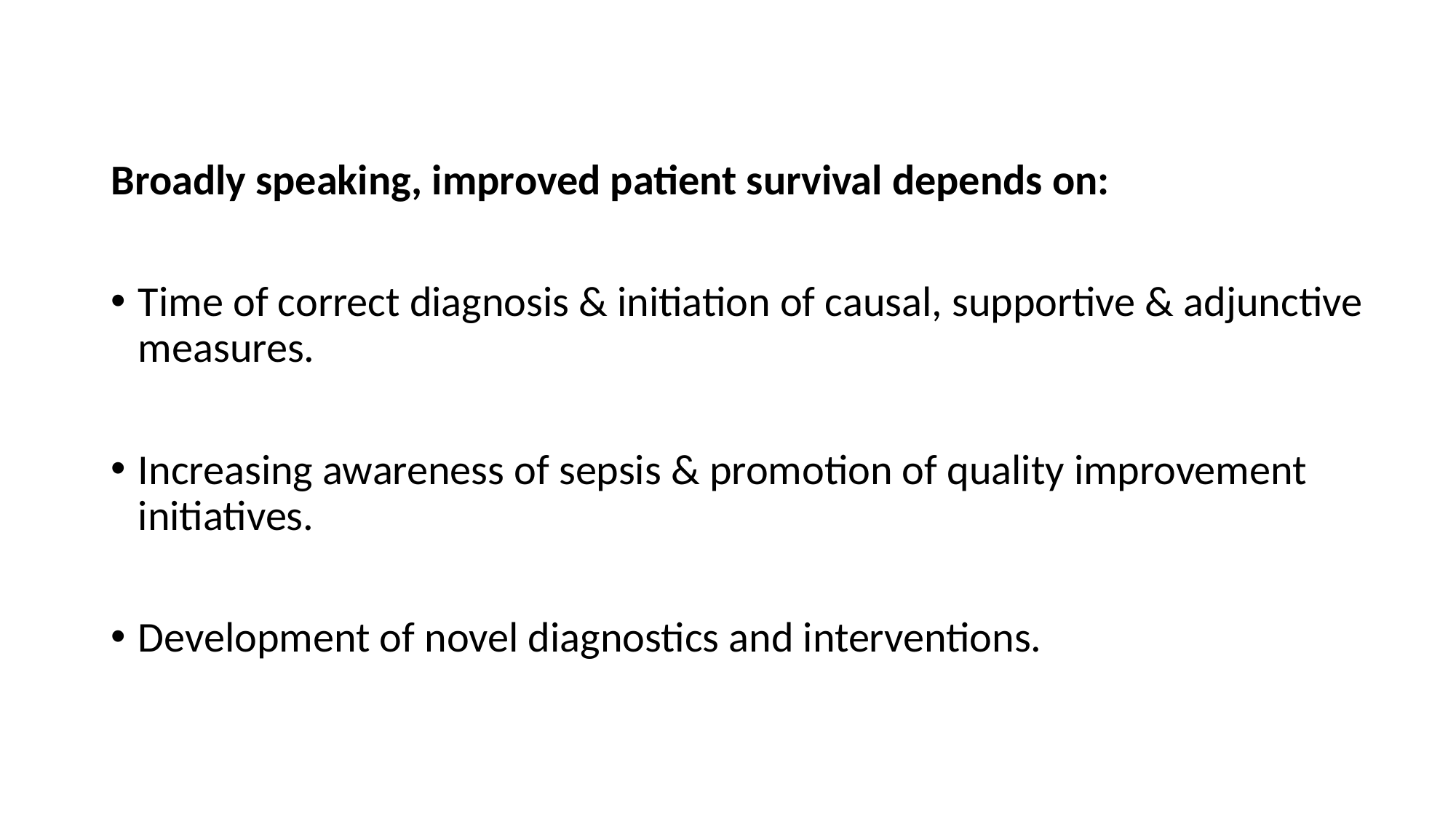

#
Broadly speaking, improved patient survival depends on:

Time of correct diagnosis & initiation of causal, supportive & adjunctive measures.

Increasing awareness of sepsis & promotion of quality improvement initiatives.

Development of novel diagnostics and interventions.